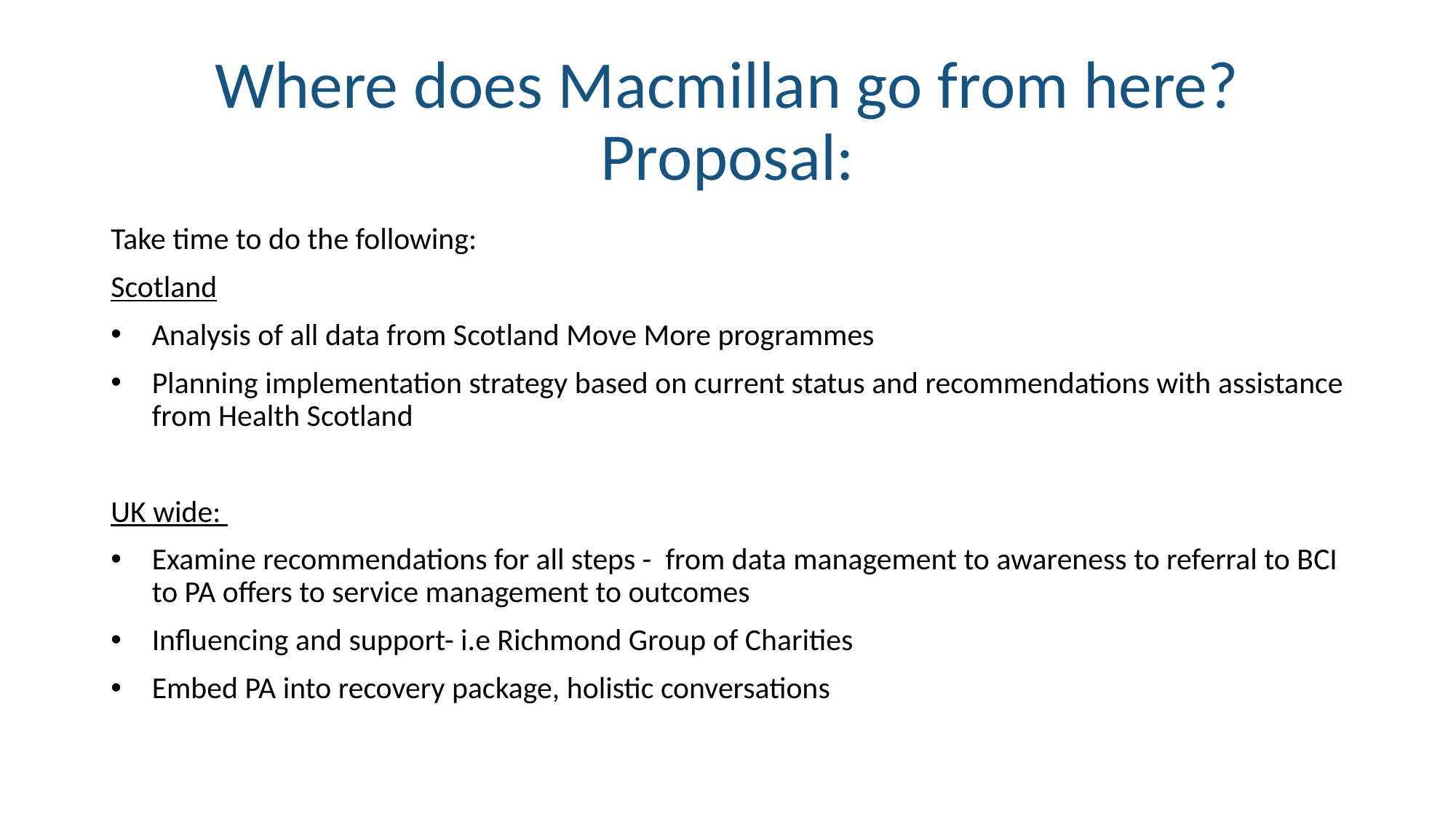

# Where does Macmillan go from here? Proposal:
Take time to do the following:
Scotland
Analysis of all data from Scotland Move More programmes
Planning implementation strategy based on current status and recommendations with assistance from Health Scotland

UK wide:
Examine recommendations for all steps -  from data management to awareness to referral to BCI to PA offers to service management to outcomes
Influencing and support- i.e Richmond Group of Charities
Embed PA into recovery package, holistic conversations